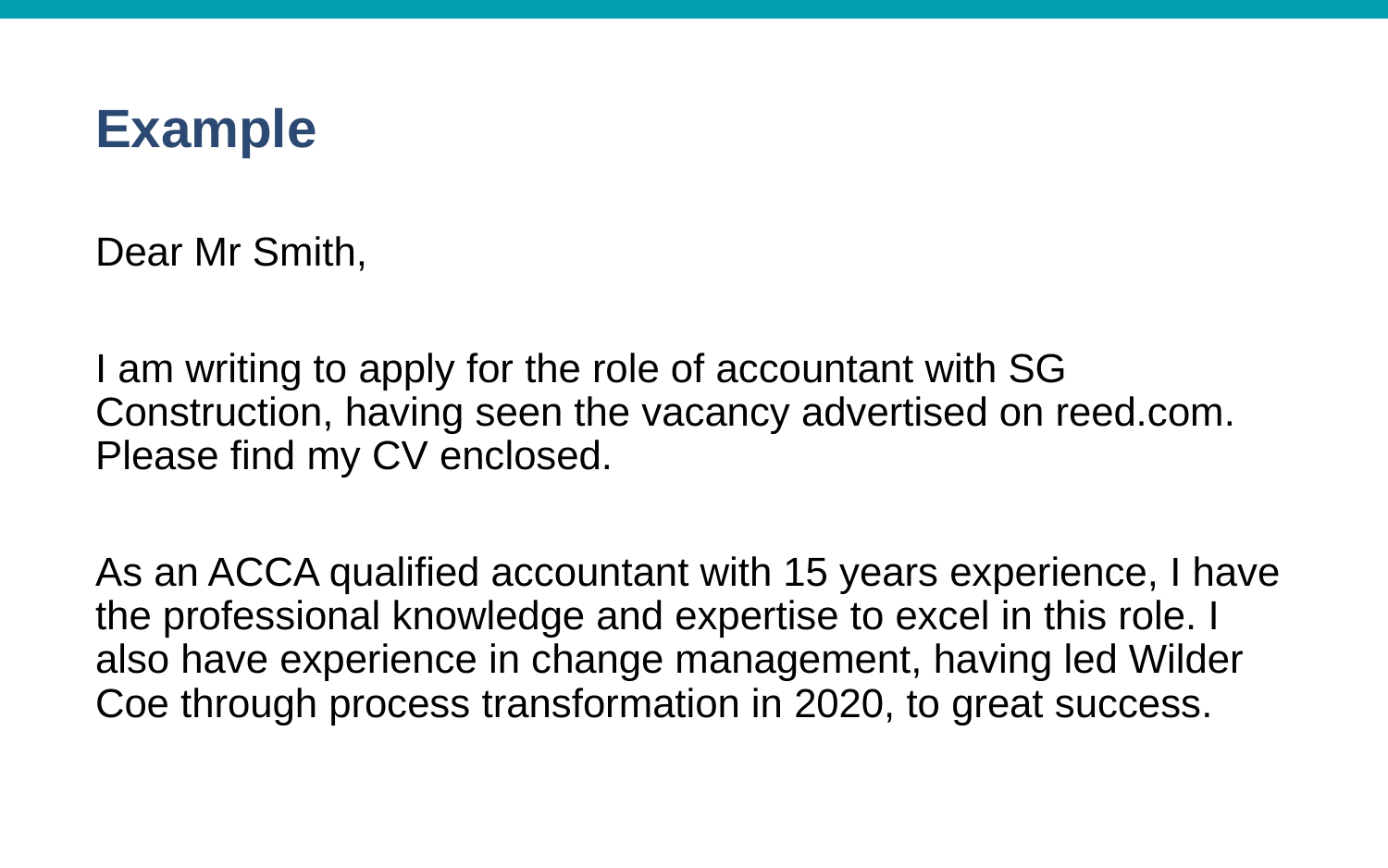

# Example
Dear Mr Smith,

I am writing to apply for the role of accountant with SG Construction, having seen the vacancy advertised on reed.com. Please find my CV enclosed.

As an ACCA qualified accountant with 15 years experience, I have the professional knowledge and expertise to excel in this role. I also have experience in change management, having led Wilder Coe through process transformation in 2020, to great success.